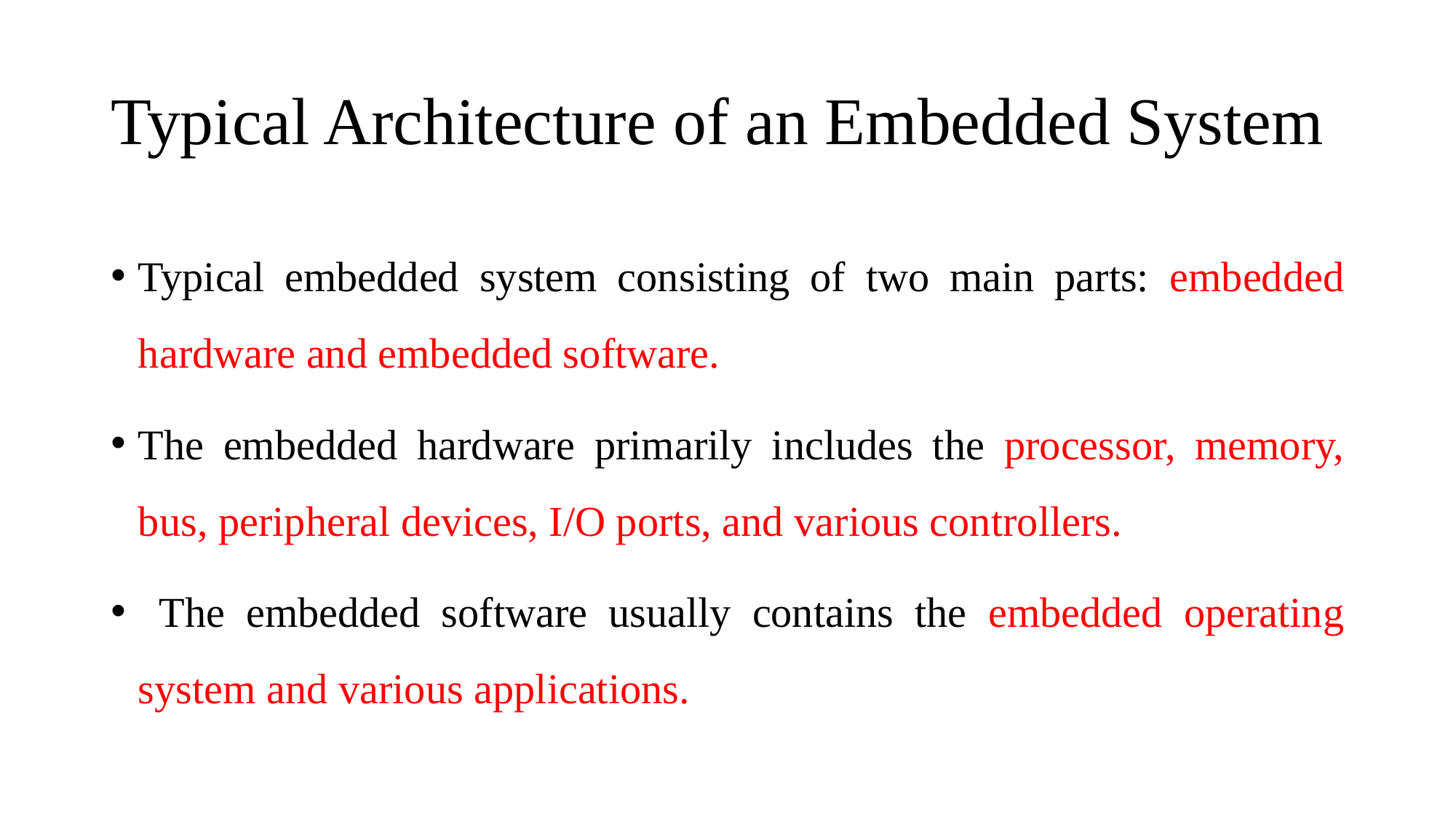

# Typical Architecture of an Embedded System
Typical embedded system consisting of two main parts: embedded hardware and embedded software.
The embedded hardware primarily includes the processor, memory, bus, peripheral devices, I/O ports, and various controllers.
 The embedded software usually contains the embedded operating system and various applications.